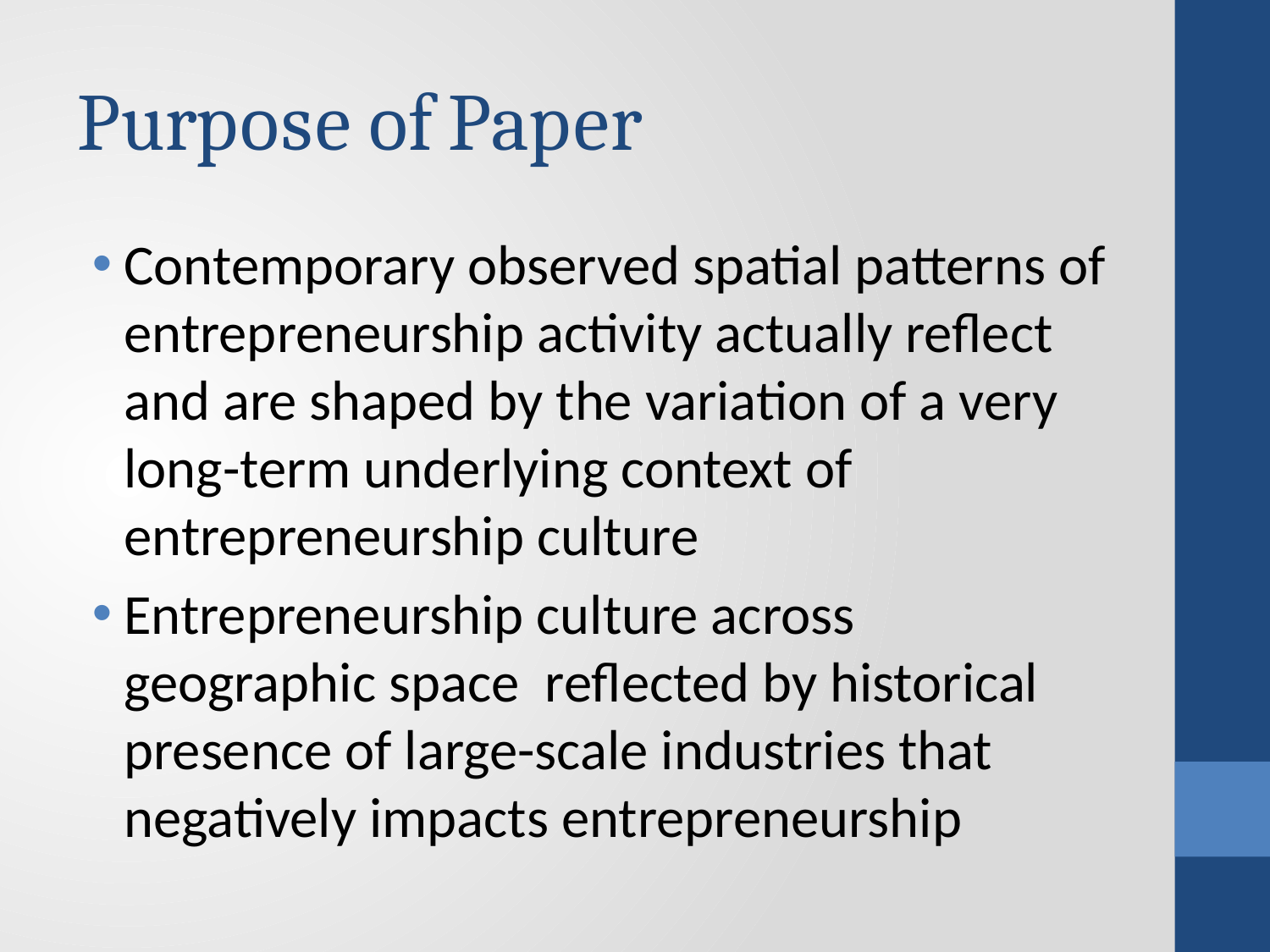

# Purpose of Paper
Contemporary observed spatial patterns of entrepreneurship activity actually reflect and are shaped by the variation of a very long-term underlying context of entrepreneurship culture
Entrepreneurship culture across geographic space  reflected by historical presence of large-scale industries that negatively impacts entrepreneurship